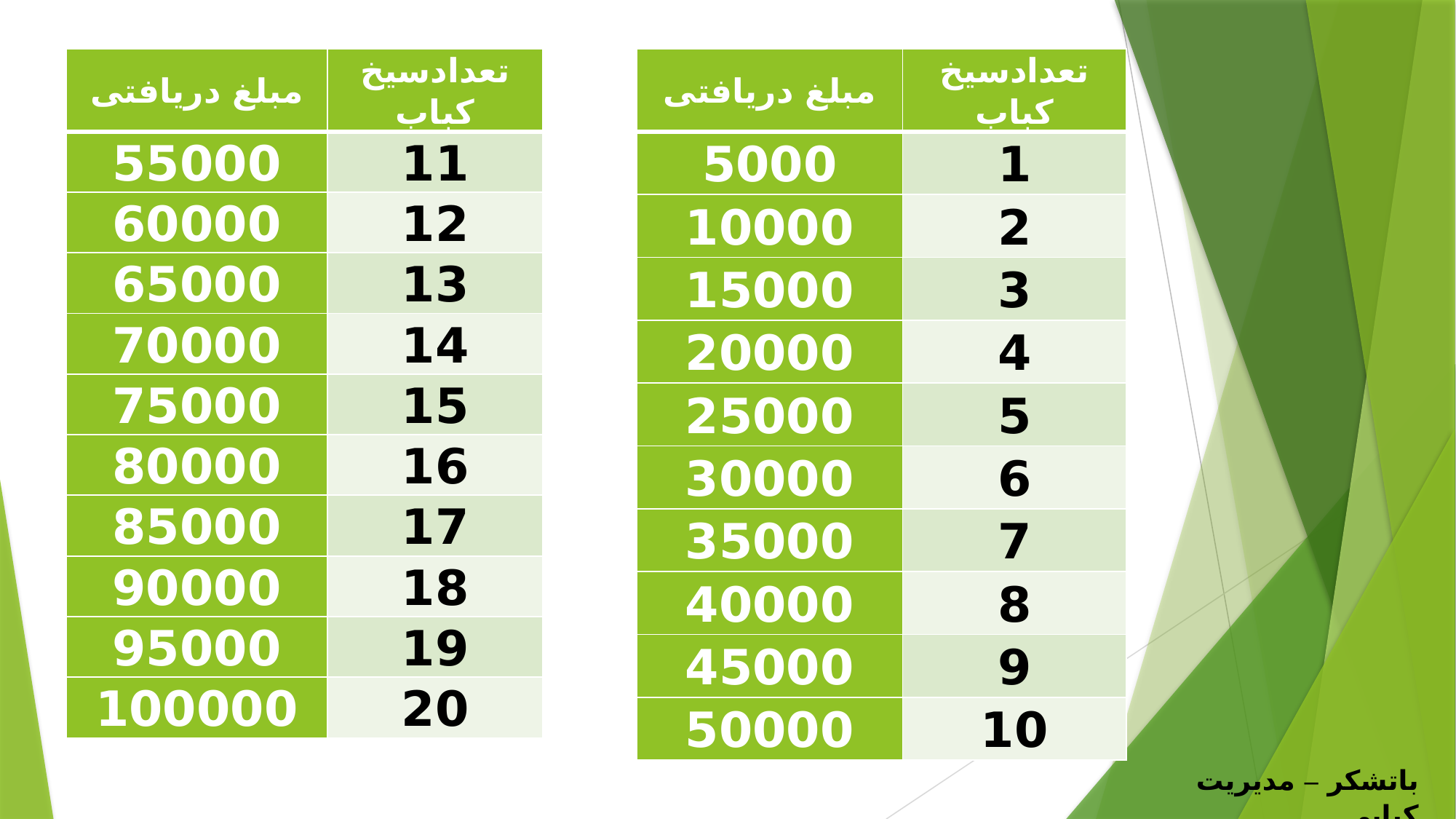

| مبلغ دریافتی | تعدادسیخ کباب |
| --- | --- |
| 55000 | 11 |
| 60000 | 12 |
| 65000 | 13 |
| 70000 | 14 |
| 75000 | 15 |
| 80000 | 16 |
| 85000 | 17 |
| 90000 | 18 |
| 95000 | 19 |
| 100000 | 20 |
| مبلغ دریافتی | تعدادسیخ کباب |
| --- | --- |
| 5000 | 1 |
| 10000 | 2 |
| 15000 | 3 |
| 20000 | 4 |
| 25000 | 5 |
| 30000 | 6 |
| 35000 | 7 |
| 40000 | 8 |
| 45000 | 9 |
| 50000 | 10 |
باتشکر – مدیریت کبابی